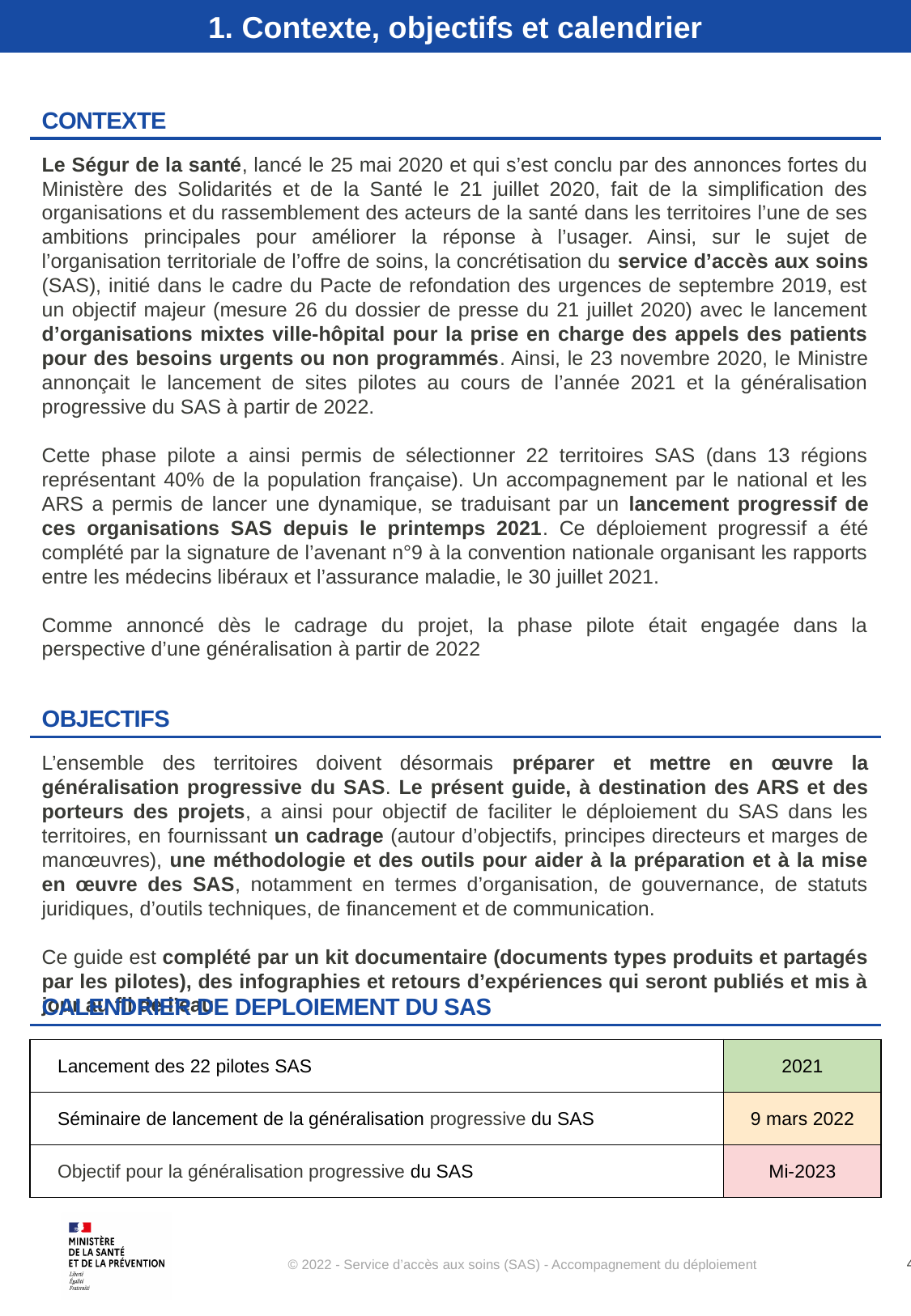

1. Contexte, objectifs et calendrier
CONTEXTE
Le Ségur de la santé, lancé le 25 mai 2020 et qui s’est conclu par des annonces fortes du Ministère des Solidarités et de la Santé le 21 juillet 2020, fait de la simplification des organisations et du rassemblement des acteurs de la santé dans les territoires l’une de ses ambitions principales pour améliorer la réponse à l’usager. Ainsi, sur le sujet de l’organisation territoriale de l’offre de soins, la concrétisation du service d’accès aux soins (SAS), initié dans le cadre du Pacte de refondation des urgences de septembre 2019, est un objectif majeur (mesure 26 du dossier de presse du 21 juillet 2020) avec le lancement d’organisations mixtes ville-hôpital pour la prise en charge des appels des patients pour des besoins urgents ou non programmés. Ainsi, le 23 novembre 2020, le Ministre annonçait le lancement de sites pilotes au cours de l’année 2021 et la généralisation progressive du SAS à partir de 2022.

Cette phase pilote a ainsi permis de sélectionner 22 territoires SAS (dans 13 régions représentant 40% de la population française). Un accompagnement par le national et les ARS a permis de lancer une dynamique, se traduisant par un lancement progressif de ces organisations SAS depuis le printemps 2021. Ce déploiement progressif a été complété par la signature de l’avenant n°9 à la convention nationale organisant les rapports entre les médecins libéraux et l’assurance maladie, le 30 juillet 2021.

Comme annoncé dès le cadrage du projet, la phase pilote était engagée dans la perspective d’une généralisation à partir de 2022
OBJECTIFS
L’ensemble des territoires doivent désormais préparer et mettre en œuvre la généralisation progressive du SAS. Le présent guide, à destination des ARS et des porteurs des projets, a ainsi pour objectif de faciliter le déploiement du SAS dans les territoires, en fournissant un cadrage (autour d’objectifs, principes directeurs et marges de manœuvres), une méthodologie et des outils pour aider à la préparation et à la mise en œuvre des SAS, notamment en termes d’organisation, de gouvernance, de statuts juridiques, d’outils techniques, de financement et de communication.

Ce guide est complété par un kit documentaire (documents types produits et partagés par les pilotes), des infographies et retours d’expériences qui seront publiés et mis à jour au fil de l’eau.
CALENDRIER DE DEPLOIEMENT DU SAS
|  | Lancement des 22 pilotes SAS |  | 2021 |
| --- | --- | --- | --- |
|  | Séminaire de lancement de la généralisation progressive du SAS |  | 9 mars 2022 |
|  | Objectif pour la généralisation progressive du SAS |  | Mi-2023 |